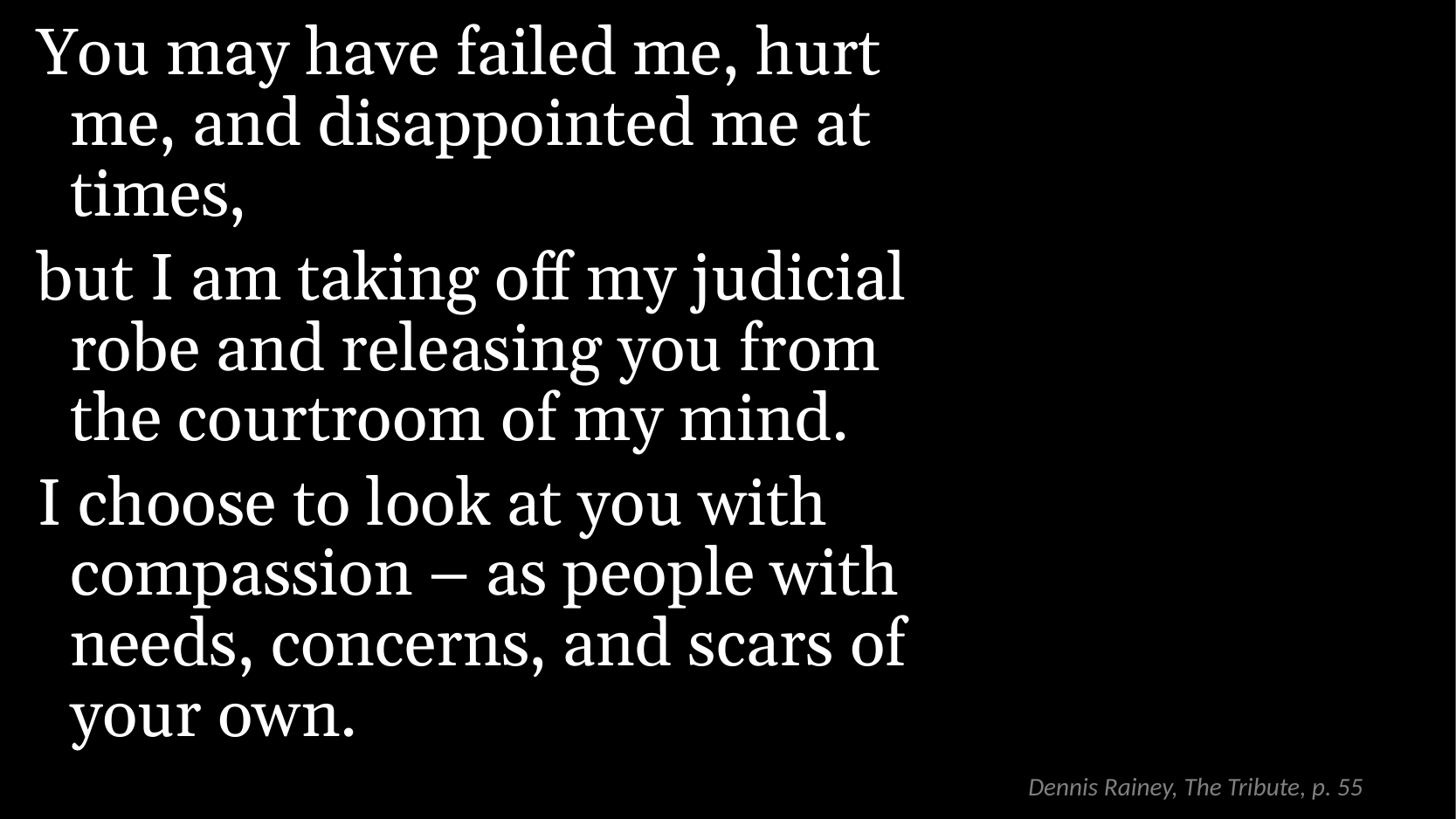

You may have failed me, hurt me, and disappointed me at times,
but I am taking off my judicial robe and releasing you from the courtroom of my mind.
I choose to look at you with compassion – as people with needs, concerns, and scars of your own.
# Dennis Rainey, The Tribute, p. 55